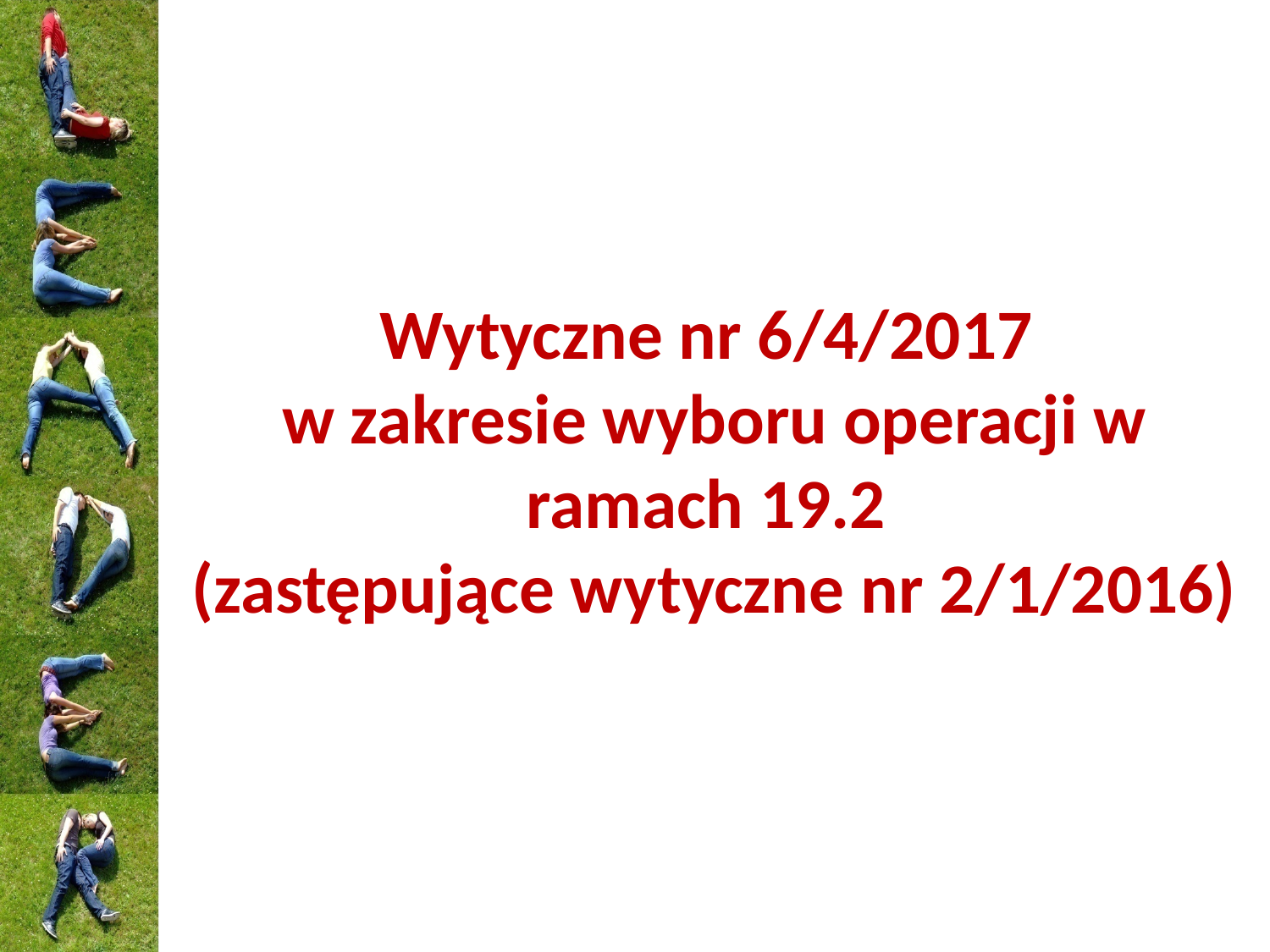

# Wytyczne nr 6/4/2017 w zakresie wyboru operacji w ramach 19.2 (zastępujące wytyczne nr 2/1/2016)